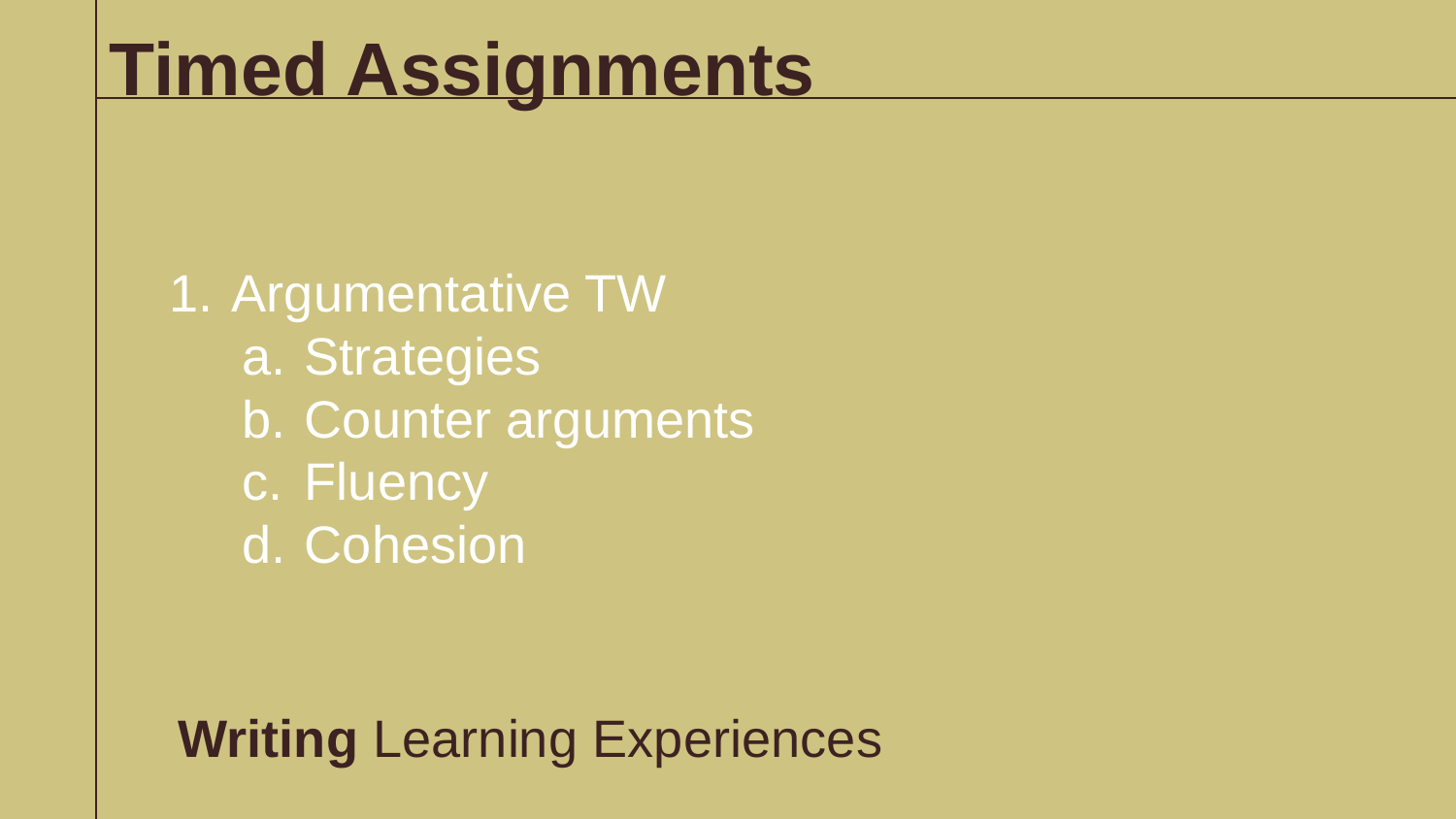

Timed Assignments
Argumentative TW
Strategies
Counter arguments
Fluency
Cohesion
# Writing Learning Experiences